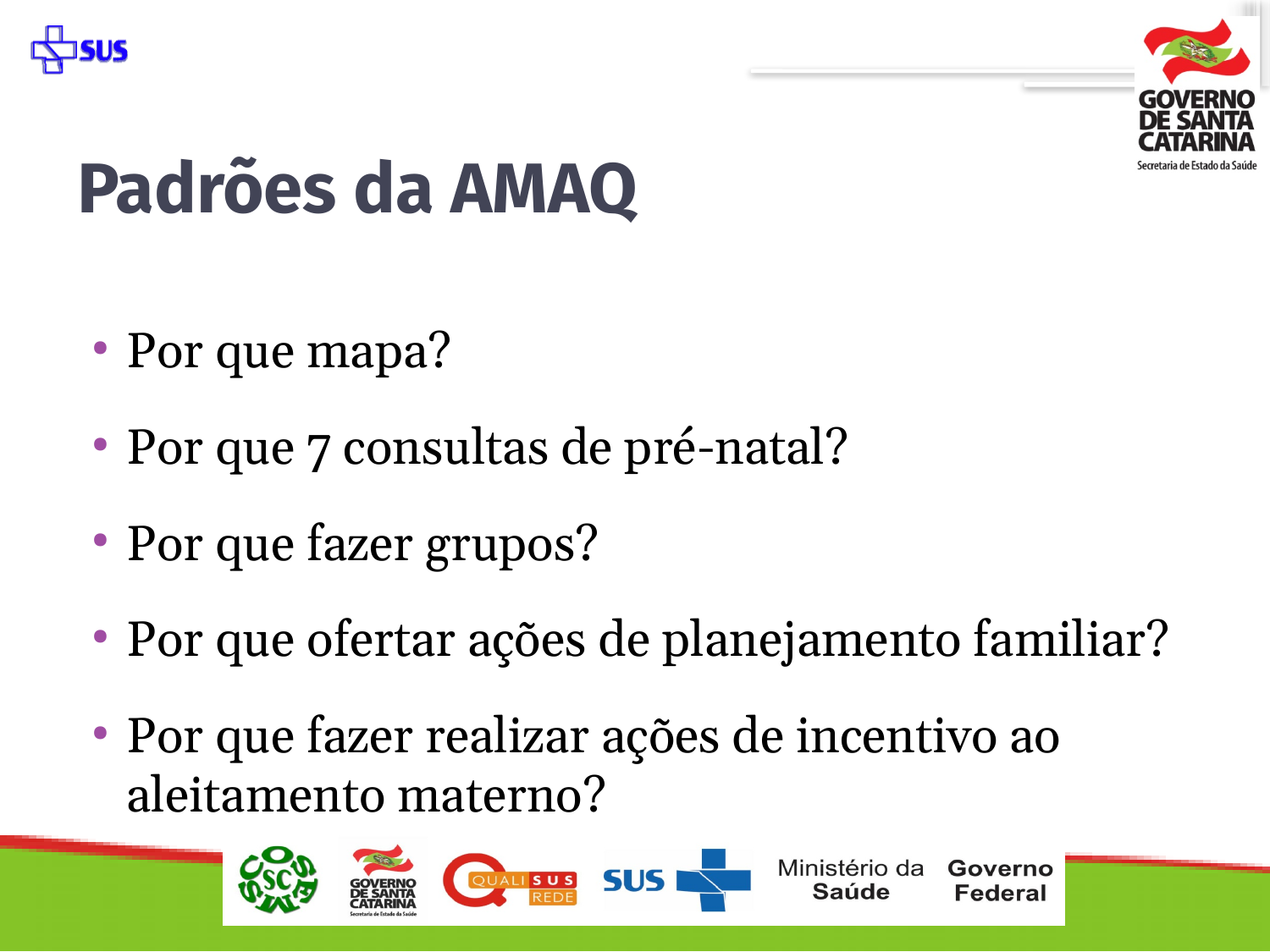

# Padrões da AMAQ
Por que mapa?
Por que 7 consultas de pré-natal?
Por que fazer grupos?
Por que ofertar ações de planejamento familiar?
Por que fazer realizar ações de incentivo ao aleitamento materno?